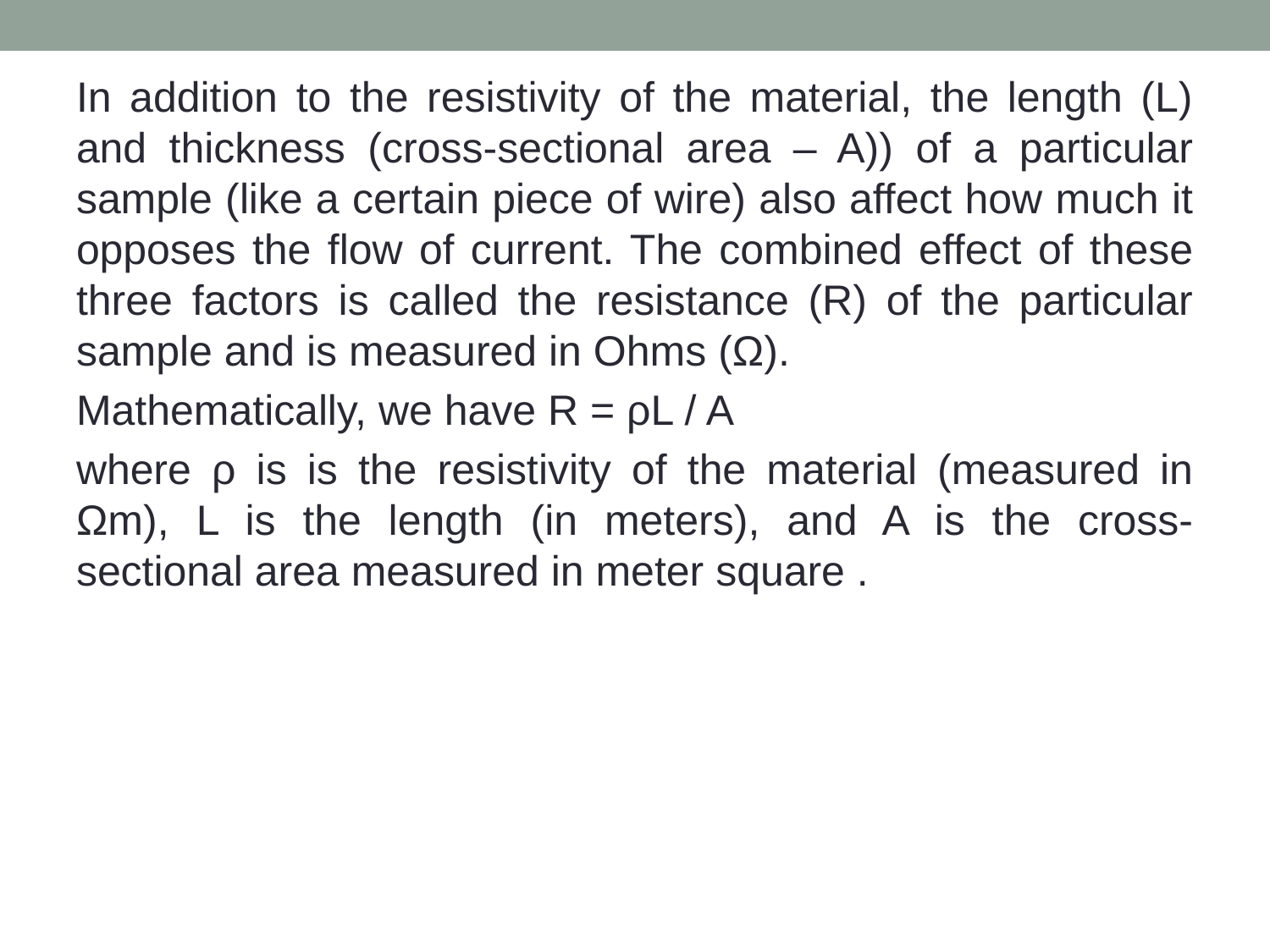

In addition to the resistivity of the material, the length (L) and thickness (cross-sectional area – A)) of a particular sample (like a certain piece of wire) also affect how much it opposes the flow of current. The combined effect of these three factors is called the resistance (R) of the particular sample and is measured in Ohms (Ω).
Mathematically, we have R = ρL / A
where ρ is is the resistivity of the material (measured in Ωm), L is the length (in meters), and A is the cross-sectional area measured in meter square .